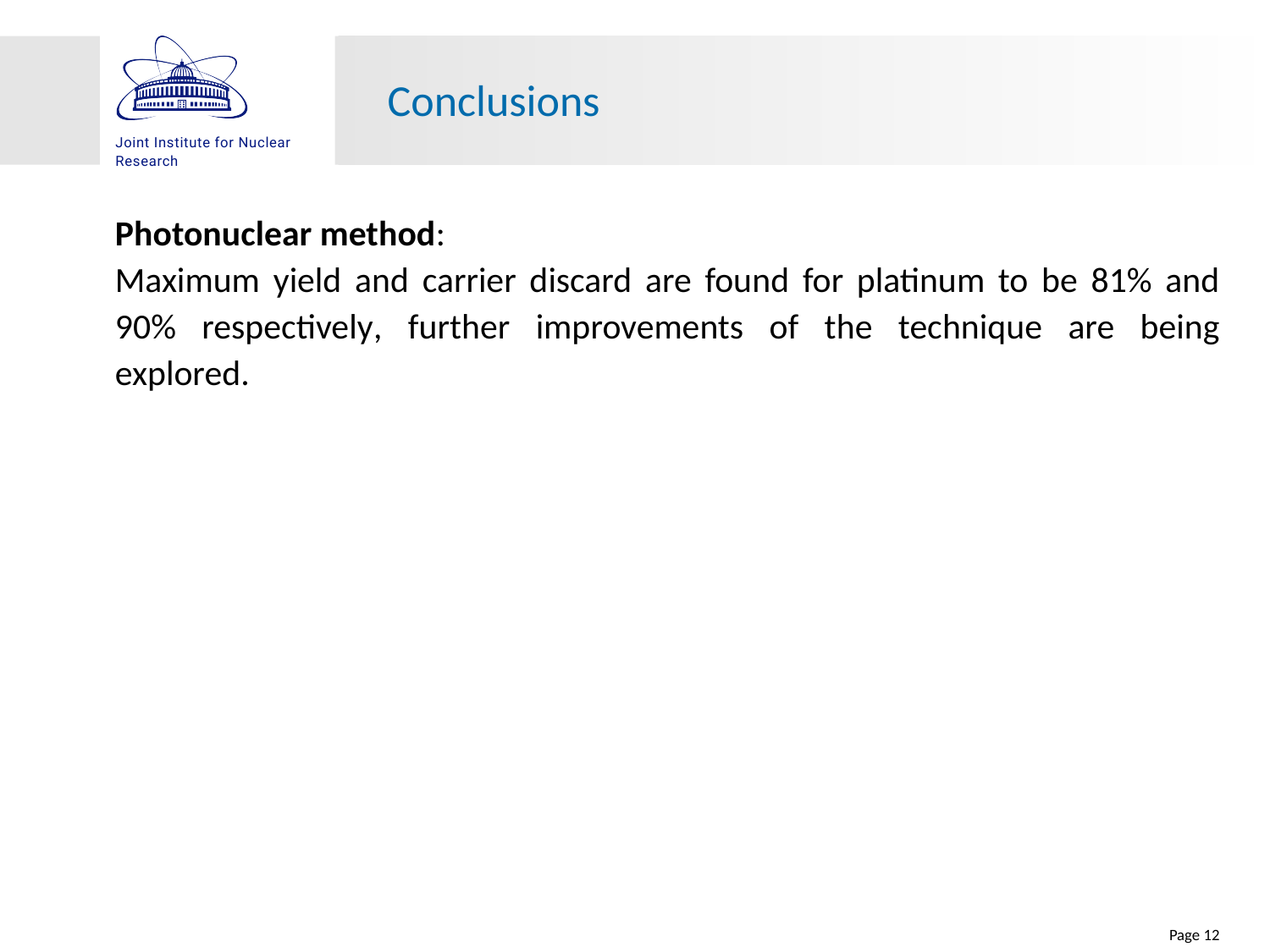

# Conclusions
Photonuclear method:
Maximum yield and carrier discard are found for platinum to be 81% and 90% respectively, further improvements of the technique are being explored.
Page 12